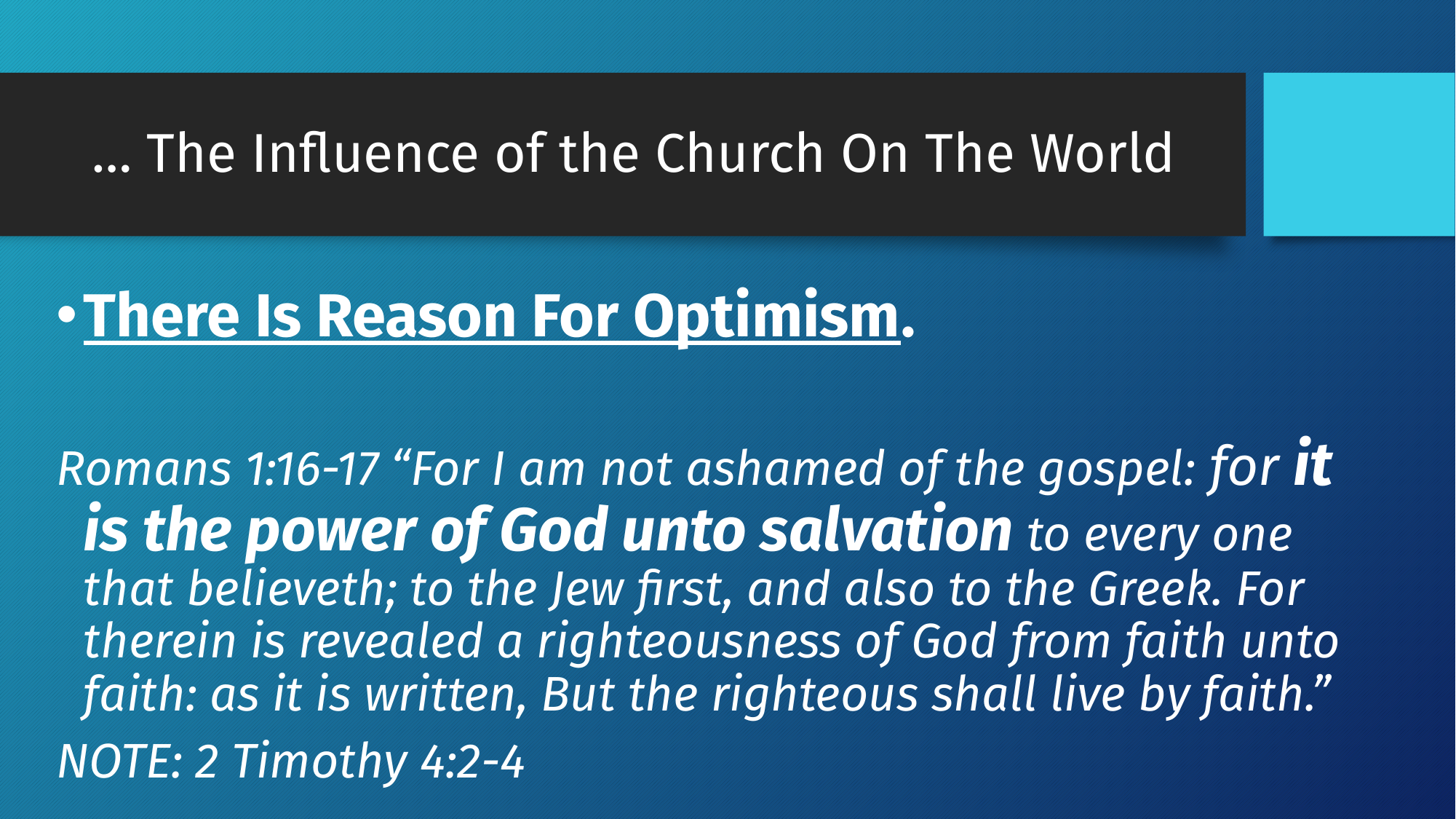

# … The Influence of the Church On The World
There Is Reason For Optimism.

Romans 1:16-17 “For I am not ashamed of the gospel: for it is the power of God unto salvation to every one that believeth; to the Jew first, and also to the Greek. For therein is revealed a righteousness of God from faith unto faith: as it is written, But the righteous shall live by faith.”
NOTE: 2 Timothy 4:2-4